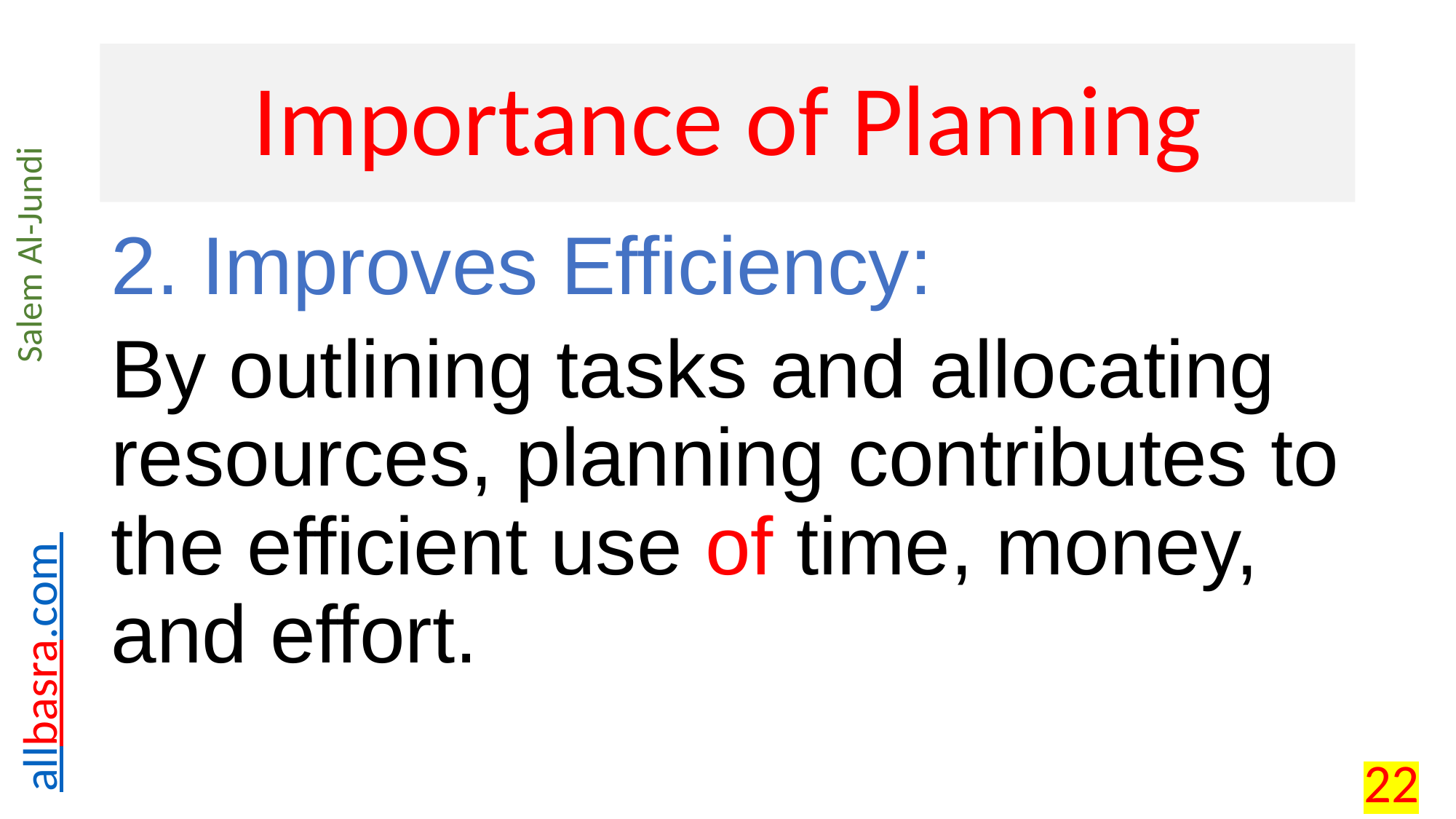

# Importance of Planning
2. Improves Efficiency:
By outlining tasks and allocating resources, planning contributes to the efficient use of time, money, and effort.
22